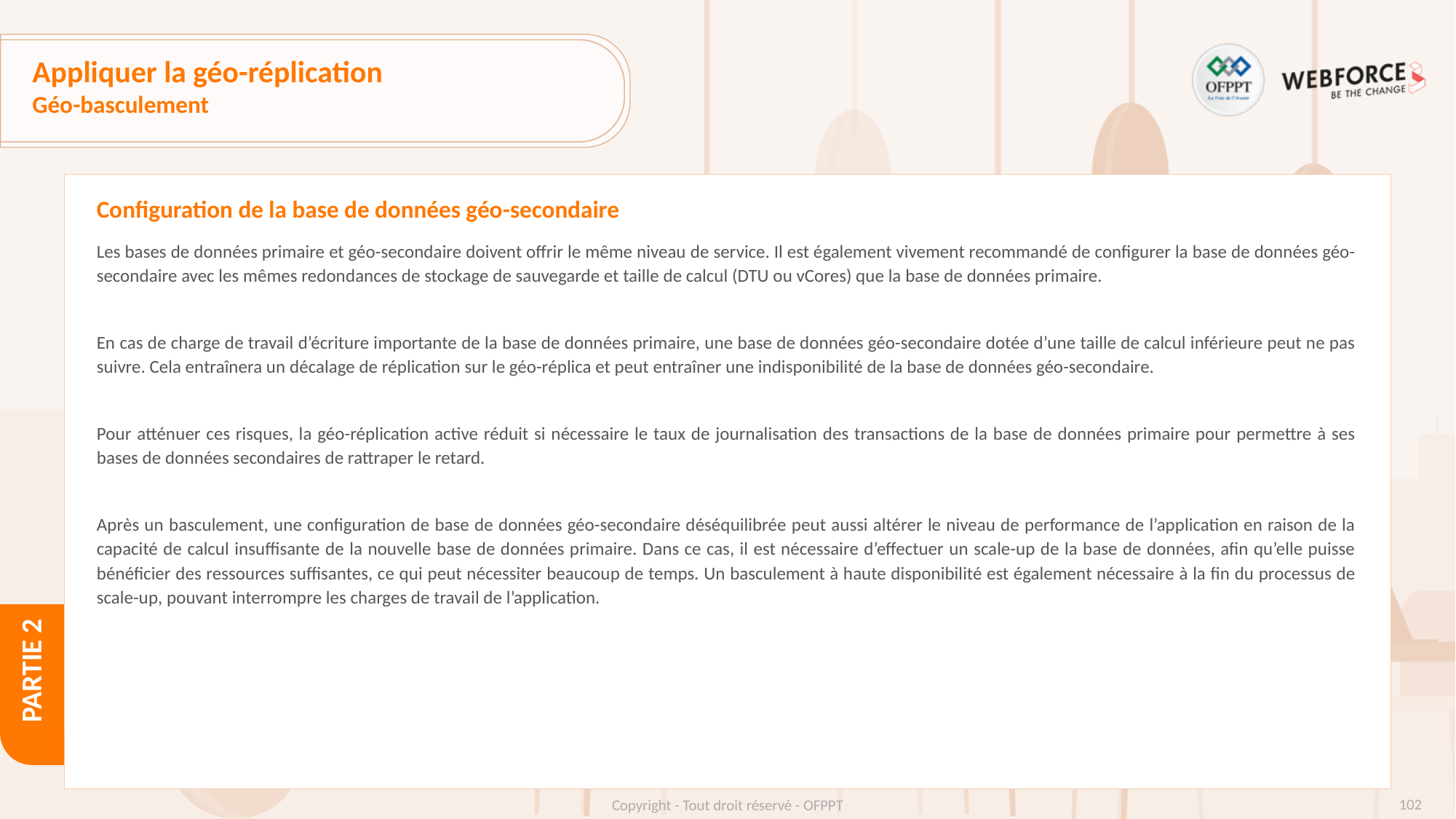

# Appliquer la géo-réplication
Géo-basculement
Configuration de la base de données géo-secondaire

Les bases de données primaire et géo-secondaire doivent offrir le même niveau de service. Il est également vivement recommandé de configurer la base de données géo-secondaire avec les mêmes redondances de stockage de sauvegarde et taille de calcul (DTU ou vCores) que la base de données primaire.

En cas de charge de travail d’écriture importante de la base de données primaire, une base de données géo-secondaire dotée d’une taille de calcul inférieure peut ne pas suivre. Cela entraînera un décalage de réplication sur le géo-réplica et peut entraîner une indisponibilité de la base de données géo-secondaire.

Pour atténuer ces risques, la géo-réplication active réduit si nécessaire le taux de journalisation des transactions de la base de données primaire pour permettre à ses bases de données secondaires de rattraper le retard.

Après un basculement, une configuration de base de données géo-secondaire déséquilibrée peut aussi altérer le niveau de performance de l’application en raison de la capacité de calcul insuffisante de la nouvelle base de données primaire. Dans ce cas, il est nécessaire d’effectuer un scale-up de la base de données, afin qu’elle puisse bénéficier des ressources suffisantes, ce qui peut nécessiter beaucoup de temps. Un basculement à haute disponibilité est également nécessaire à la fin du processus de scale-up, pouvant interrompre les charges de travail de l’application.